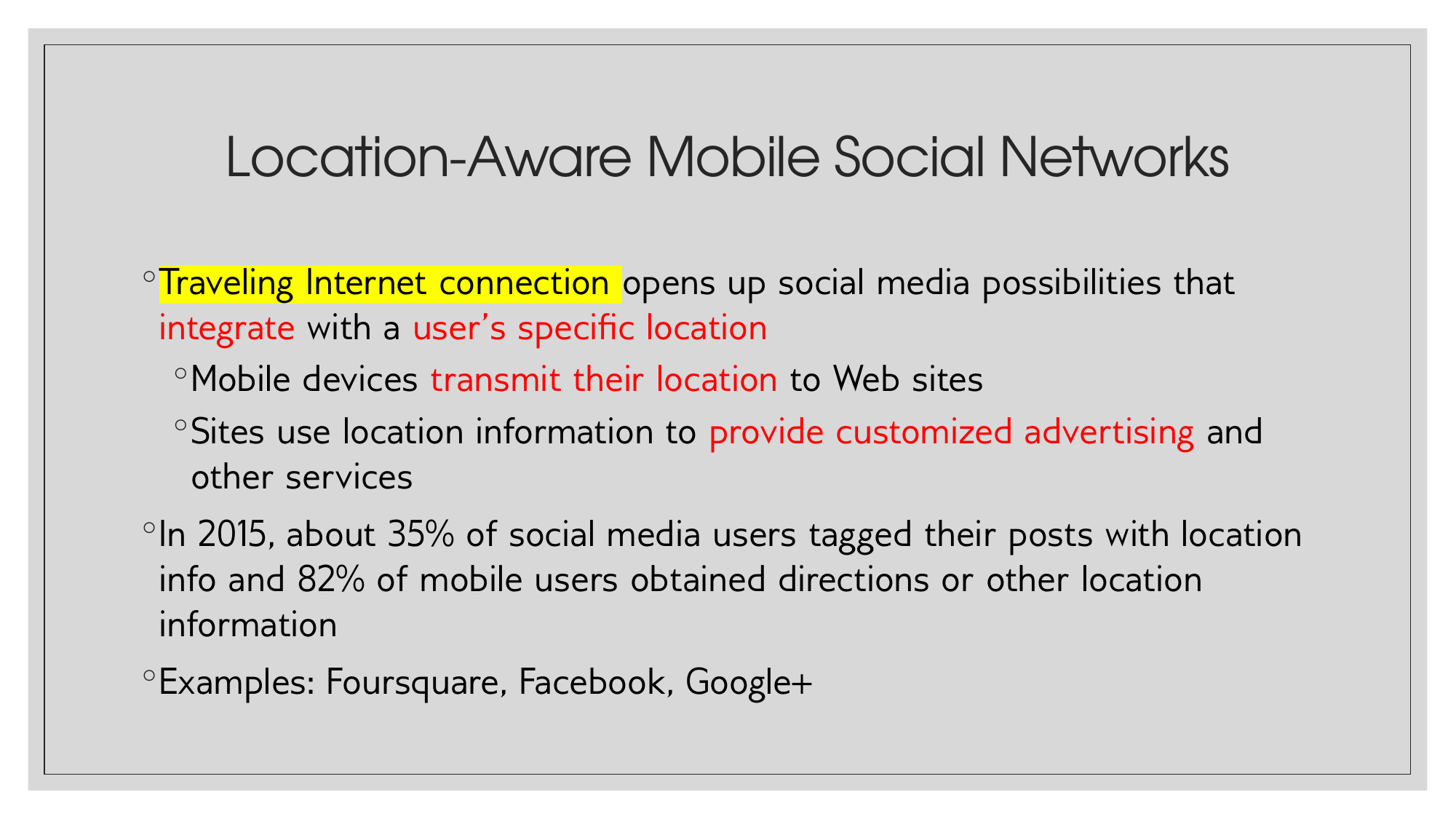

# Location-Aware Mobile Social Networks
Traveling Internet connection opens up social media possibilities that integrate with a user’s specific location
Mobile devices transmit their location to Web sites
Sites use location information to provide customized advertising and other services
In 2015, about 35% of social media users tagged their posts with location info and 82% of mobile users obtained directions or other location information
Examples: Foursquare, Facebook, Google+